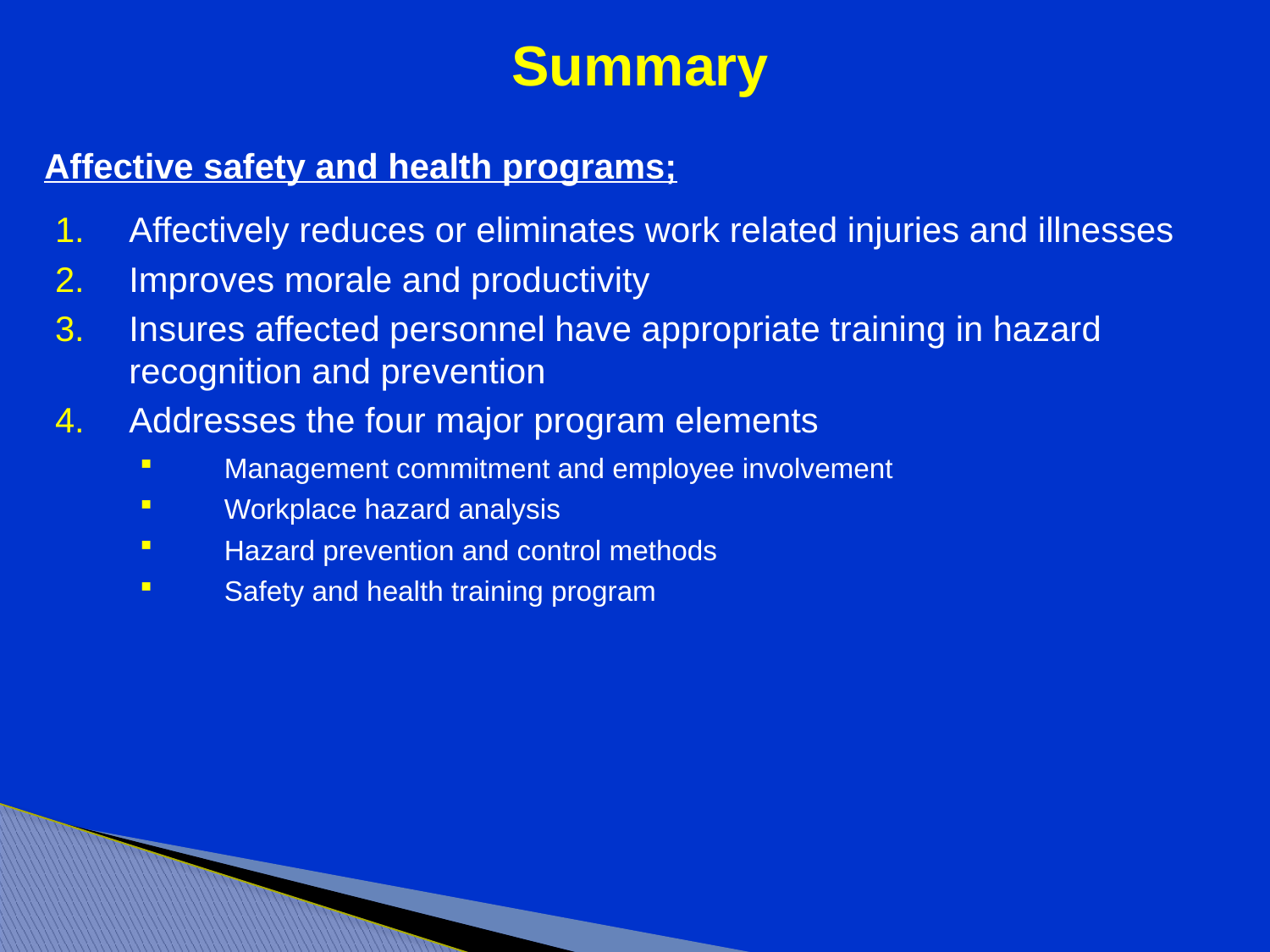

# Summary
Affective safety and health programs;
Affectively reduces or eliminates work related injuries and illnesses
Improves morale and productivity
Insures affected personnel have appropriate training in hazard recognition and prevention
Addresses the four major program elements
Management commitment and employee involvement
Workplace hazard analysis
Hazard prevention and control methods
Safety and health training program